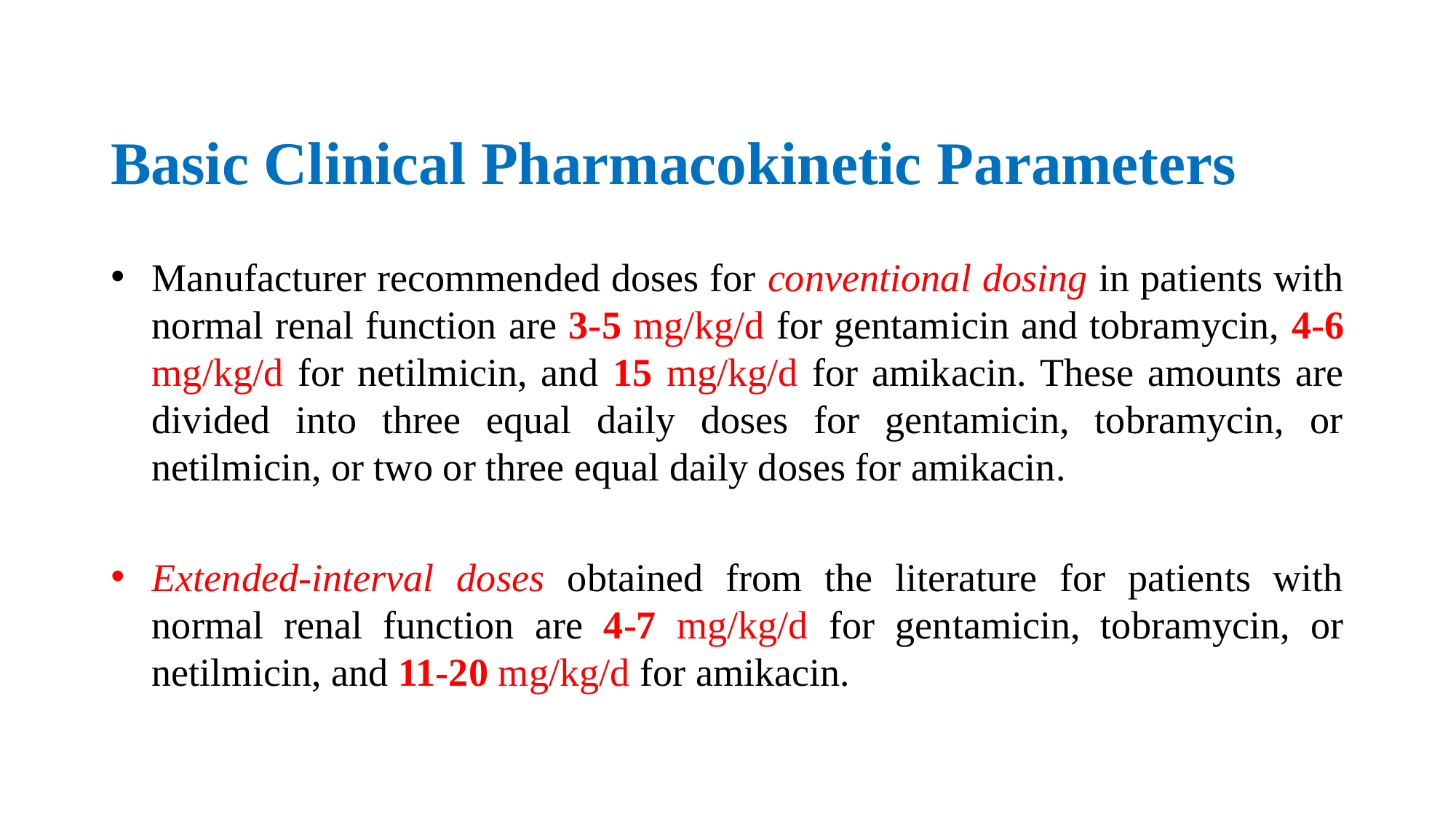

# Basic Clinical Pharmacokinetic Parameters
Manufacturer recommended doses for conventional dosing in patients with normal renal function are 3-5 mg/kg/d for gentamicin and tobramycin, 4-6 mg/kg/d for netilmicin, and 15 mg/kg/d for amikacin. These amounts are divided into three equal daily doses for gentamicin, tobramycin, or netilmicin, or two or three equal daily doses for amikacin.

Extended-interval doses obtained from the literature for patients with normal renal function are 4-7 mg/kg/d for gentamicin, tobramycin, or netilmicin, and 11-20 mg/kg/d for amikacin.